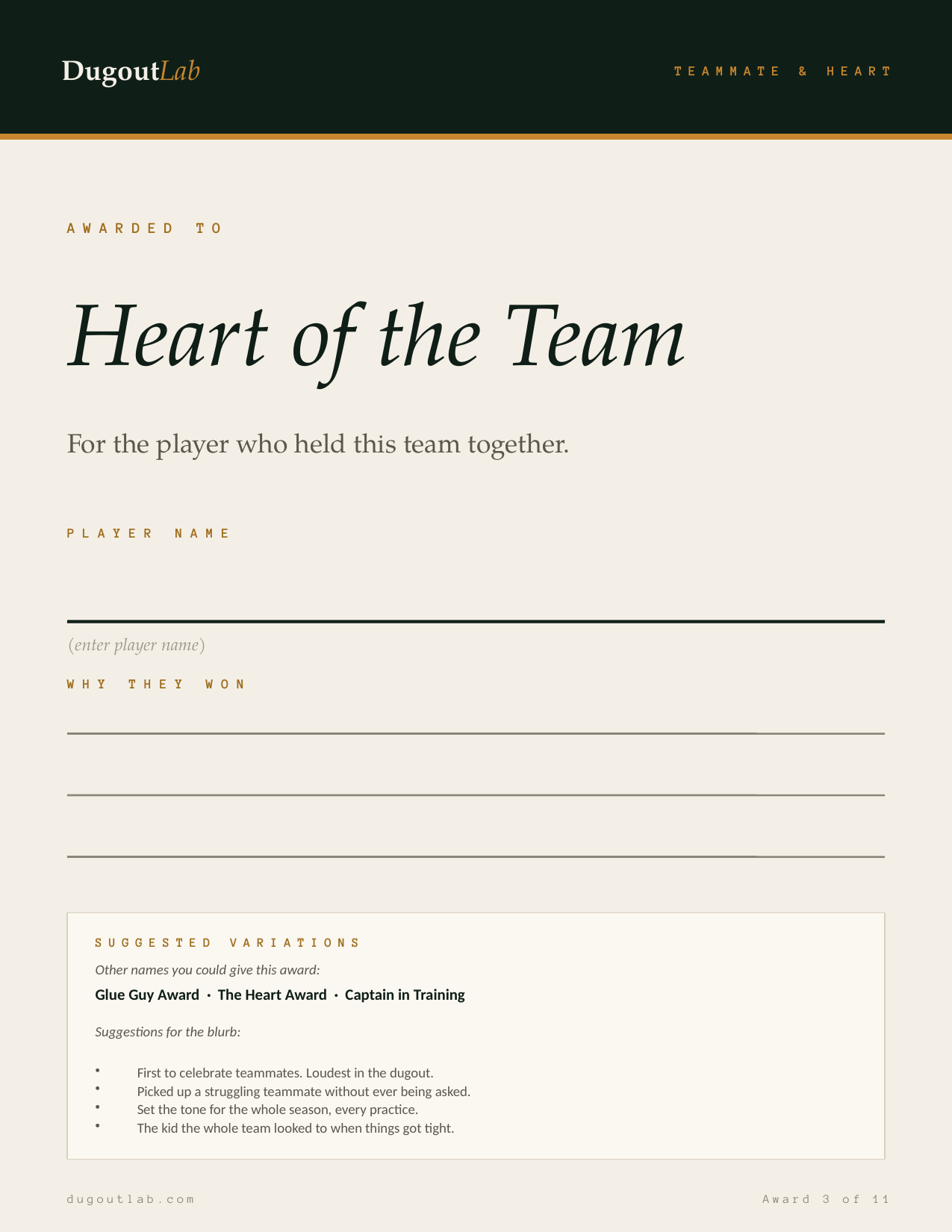

DugoutLab
TEAMMATE & HEART

AWARDED TO
Heart of the Team
For the player who held this team together.
PLAYER NAME

(enter player name)
WHY THEY WON

SUGGESTED VARIATIONS
Other names you could give this award:
Glue Guy Award  ·  The Heart Award  ·  Captain in Training
Suggestions for the blurb:
First to celebrate teammates. Loudest in the dugout.
Picked up a struggling teammate without ever being asked.
Set the tone for the whole season, every practice.
The kid the whole team looked to when things got tight.
dugoutlab.com
Award 3 of 11